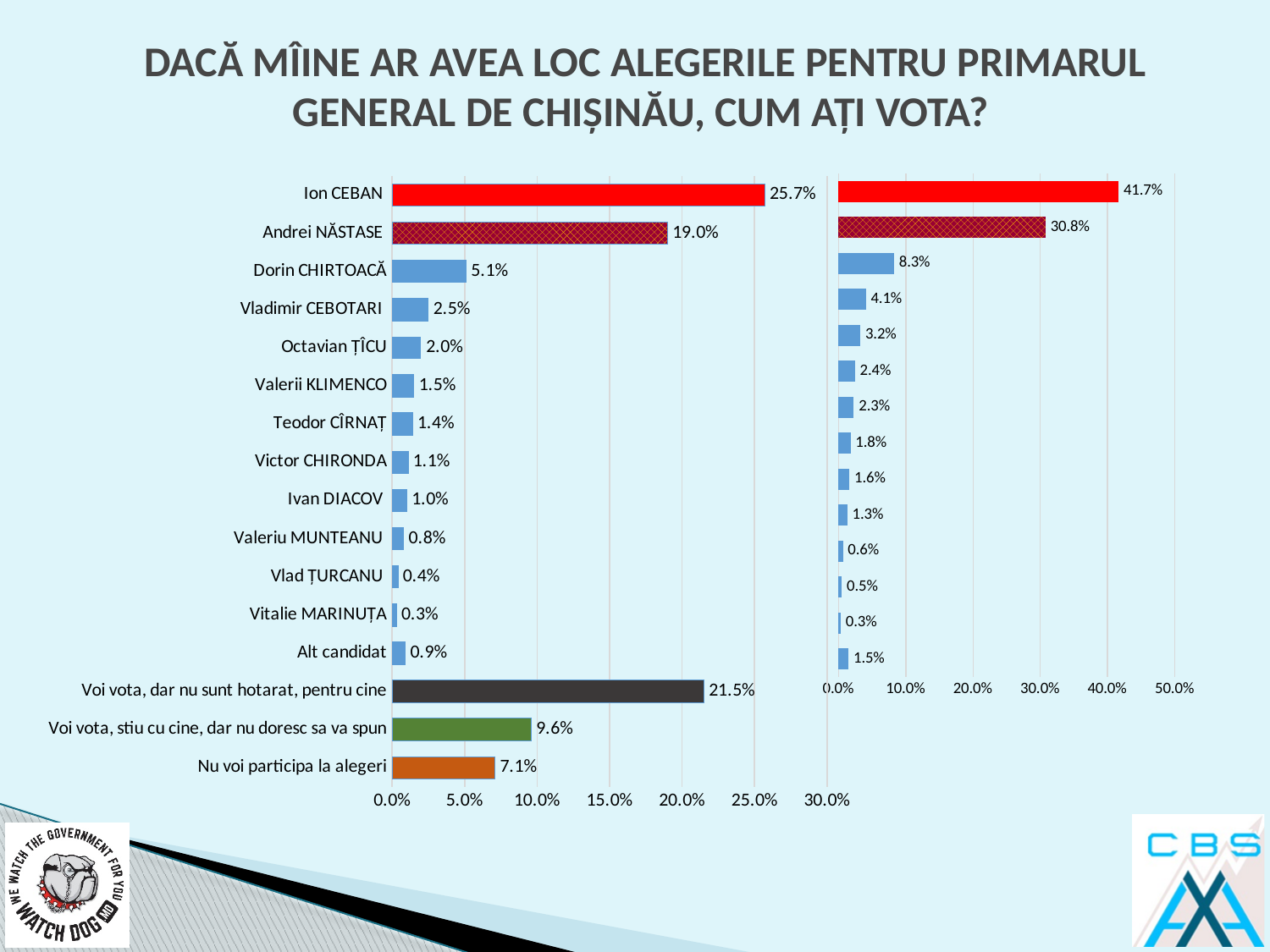

# DACĂ MÎINE AR AVEA LOC ALEGERILE PENTRU PRIMARUL GENERAL DE CHIŞINĂU, CUM AŢI VOTA?

### Chart

| Category |  |
|---|---|
| Nu voi participa la alegeri | 0.071 |
| Voi vota, stiu cu cine, dar nu doresc sa va spun | 0.096 |
| Voi vota, dar nu sunt hotarat, pentru cine | 0.215 |
| Alt candidat | 0.009 |
| Vitalie MARINUȚA | 0.003 |
| Vlad ȚURCANU  | 0.004 |
| Valeriu MUNTEANU  | 0.008 |
| Ivan DIACOV  | 0.01 |
| Victor CHIRONDA | 0.011 |
| Teodor CÎRNAȚ | 0.014 |
| Valerii KLIMENCO | 0.015 |
| Octavian ȚÎCU | 0.02 |
| Vladimir CEBOTARI  | 0.025 |
| Dorin CHIRTOACĂ | 0.051 |
| Andrei NĂSTASE  | 0.19 |
| Ion CEBAN  | 0.257 |

### Chart

| Category |  |
|---|---|
| Alt candidat (CINE?) | 0.015 |
| Ruslan CODREANU (Independent) | 0.0032414910858995136 |
| Vitalie MARINUTA (Partidul Verde Ecologist) | 0.00486223662884927 |
| Vlad TURCANU (Partidul Popular Roman) | 0.006482982171799027 |
| Valeriu MUNTEANU (Uniunea Salvati Basarabia) | 0.012965964343598054 |
| Ivan DIACOV (Partidul Nostru) | 0.01620745542949757 |
| Victor CHIRONDA (For?a Noua) | 0.017828200972447323 |
| Teodor CARNAT (For?a Poporului) | 0.022690437601296597 |
| Valerii KLIMENCO (PP SOR) | 0.02431118314424635 |
| Octavian TICU (PUN) | 0.03241491085899514 |
| Vladimir CEBOTARI (PDM) | 0.04051863857374392 |
| Dorin CHIRTOACA (PL) | 0.0826580226904376 |
| Andrei NASTASE (Blocul ACUM) | 0.3079416531604538 |
| Ion CEBAN (PSRM) | 0.41653160453808746 |